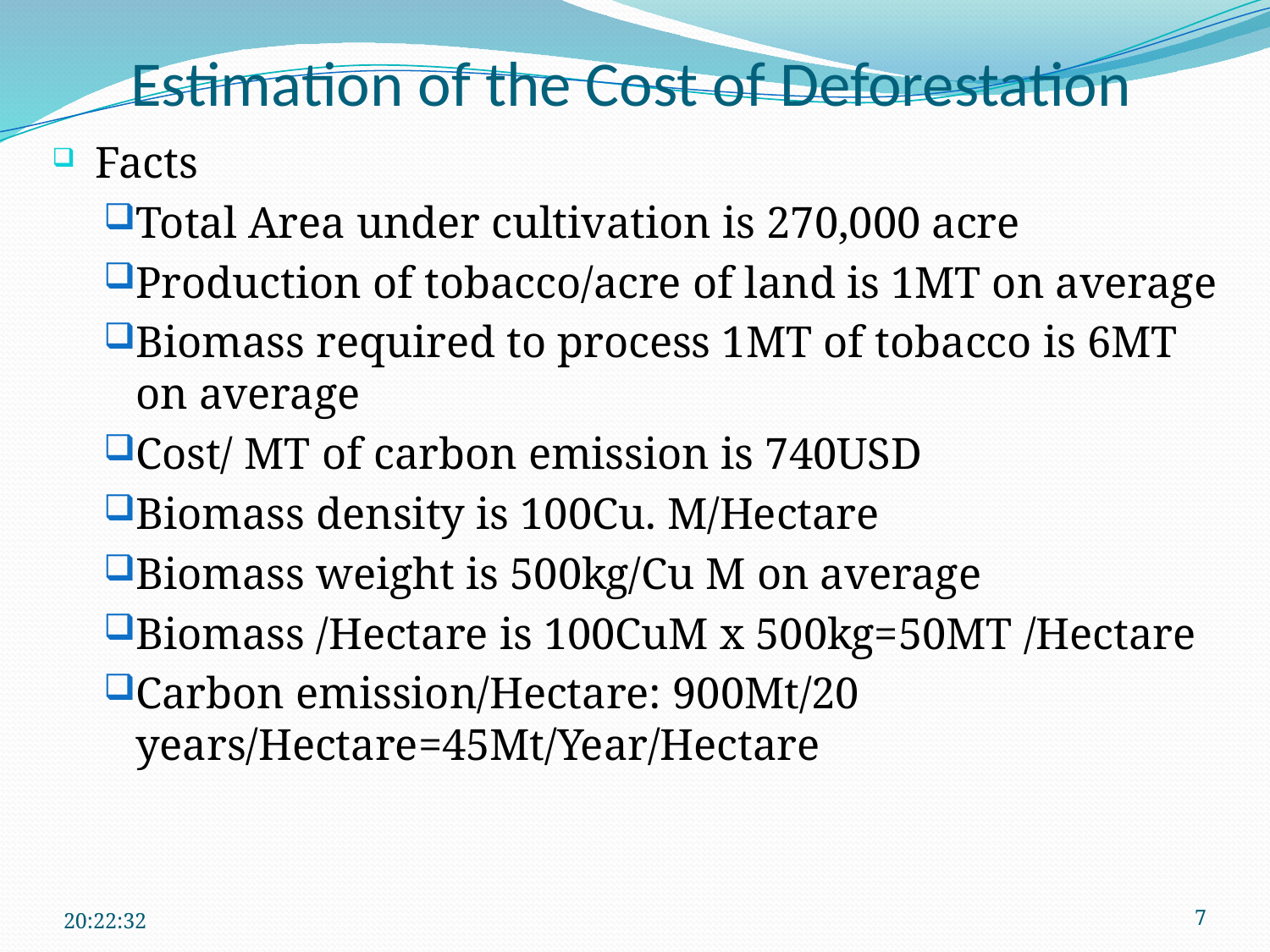

# Estimation of the Cost of Deforestation
 Facts
Total Area under cultivation is 270,000 acre
Production of tobacco/acre of land is 1MT on average
Biomass required to process 1MT of tobacco is 6MT  on average
Cost/ MT of carbon emission is 740USD
Biomass density is 100Cu. M/Hectare
Biomass weight is 500kg/Cu M on average
Biomass /Hectare is 100CuM x 500kg=50MT /Hectare
Carbon emission/Hectare: 900Mt/20 years/Hectare=45Mt/Year/Hectare

20:22:32
7